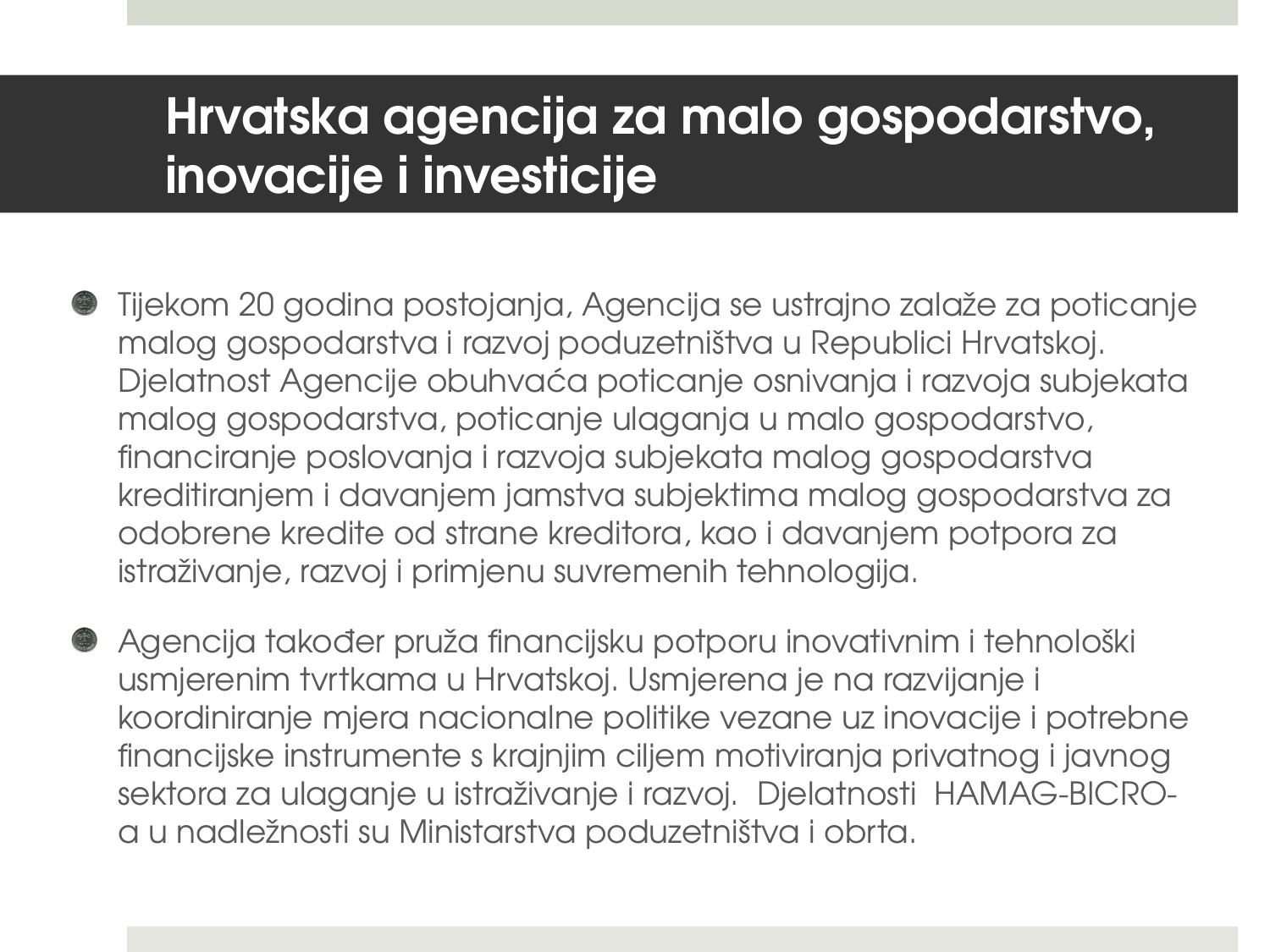

# Hrvatska agencija za malo gospodarstvo, inovacije i investicije
Tijekom 20 godina postojanja, Agencija se ustrajno zalaže za poticanje malog gospodarstva i razvoj poduzetništva u Republici Hrvatskoj. Djelatnost Agencije obuhvaća poticanje osnivanja i razvoja subjekata malog gospodarstva, poticanje ulaganja u malo gospodarstvo, financiranje poslovanja i razvoja subjekata malog gospodarstva kreditiranjem i davanjem jamstva subjektima malog gospodarstva za odobrene kredite od strane kreditora, kao i davanjem potpora za istraživanje, razvoj i primjenu suvremenih tehnologija.
Agencija također pruža financijsku potporu inovativnim i tehnološki usmjerenim tvrtkama u Hrvatskoj. Usmjerena je na razvijanje i koordiniranje mjera nacionalne politike vezane uz inovacije i potrebne financijske instrumente s krajnjim ciljem motiviranja privatnog i javnog sektora za ulaganje u istraživanje i razvoj.  Djelatnosti  HAMAG-BICRO-a u nadležnosti su Ministarstva poduzetništva i obrta.